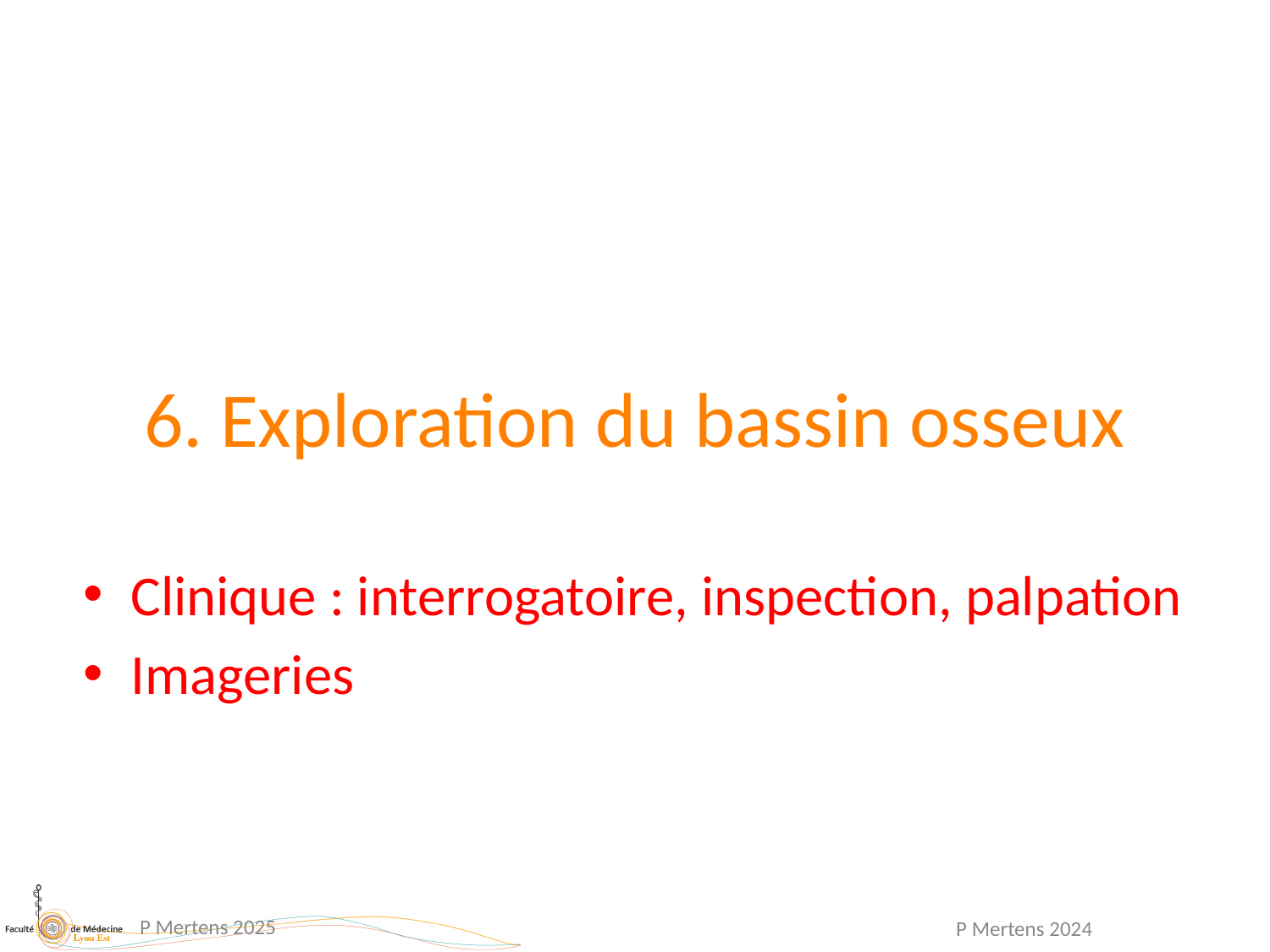

# 6. Exploration du bassin osseux
Clinique : interrogatoire, inspection, palpation
Imageries
P Mertens 2025
P Mertens 2024